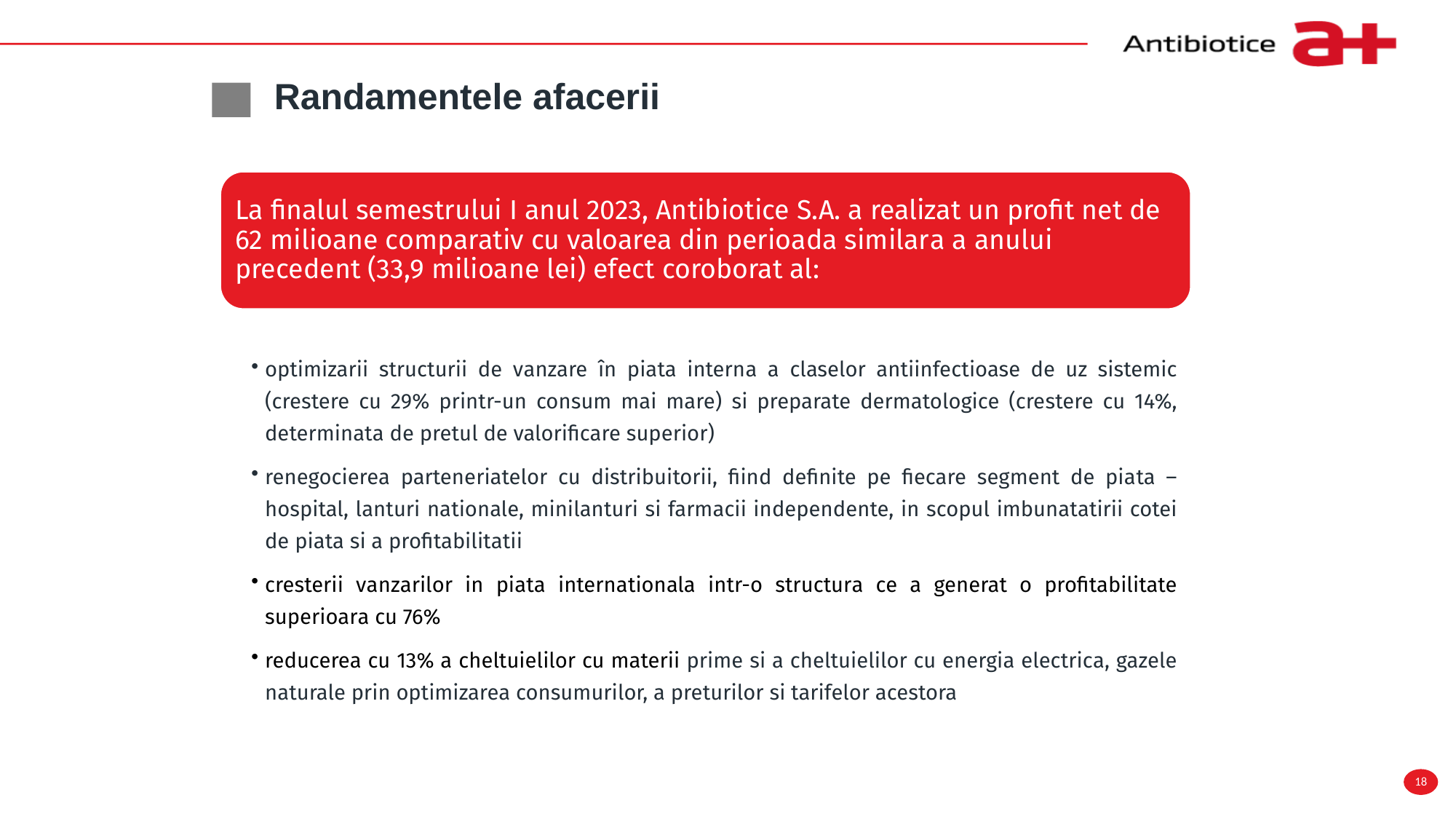

Randamentele afacerii

La finalul semestrului I anul 2023, Antibiotice S.A. a realizat un profit net de 62 milioane comparativ cu valoarea din perioada similara a anului precedent (33,9 milioane lei) efect coroborat al:

optimizarii structurii de vanzare în piata interna a claselor antiinfectioase de uz sistemic (crestere cu 29% printr-un consum mai mare) si preparate dermatologice (crestere cu 14%, determinata de pretul de valorificare superior)
renegocierea parteneriatelor cu distribuitorii, fiind definite pe fiecare segment de piata – hospital, lanturi nationale, minilanturi si farmacii independente, in scopul imbunatatirii cotei de piata si a profitabilitatii
cresterii vanzarilor in piata internationala intr-o structura ce a generat o profitabilitate superioara cu 76%
reducerea cu 13% a cheltuielilor cu materii prime si a cheltuielilor cu energia electrica, gazele naturale prin optimizarea consumurilor, a preturilor si tarifelor acestora
18